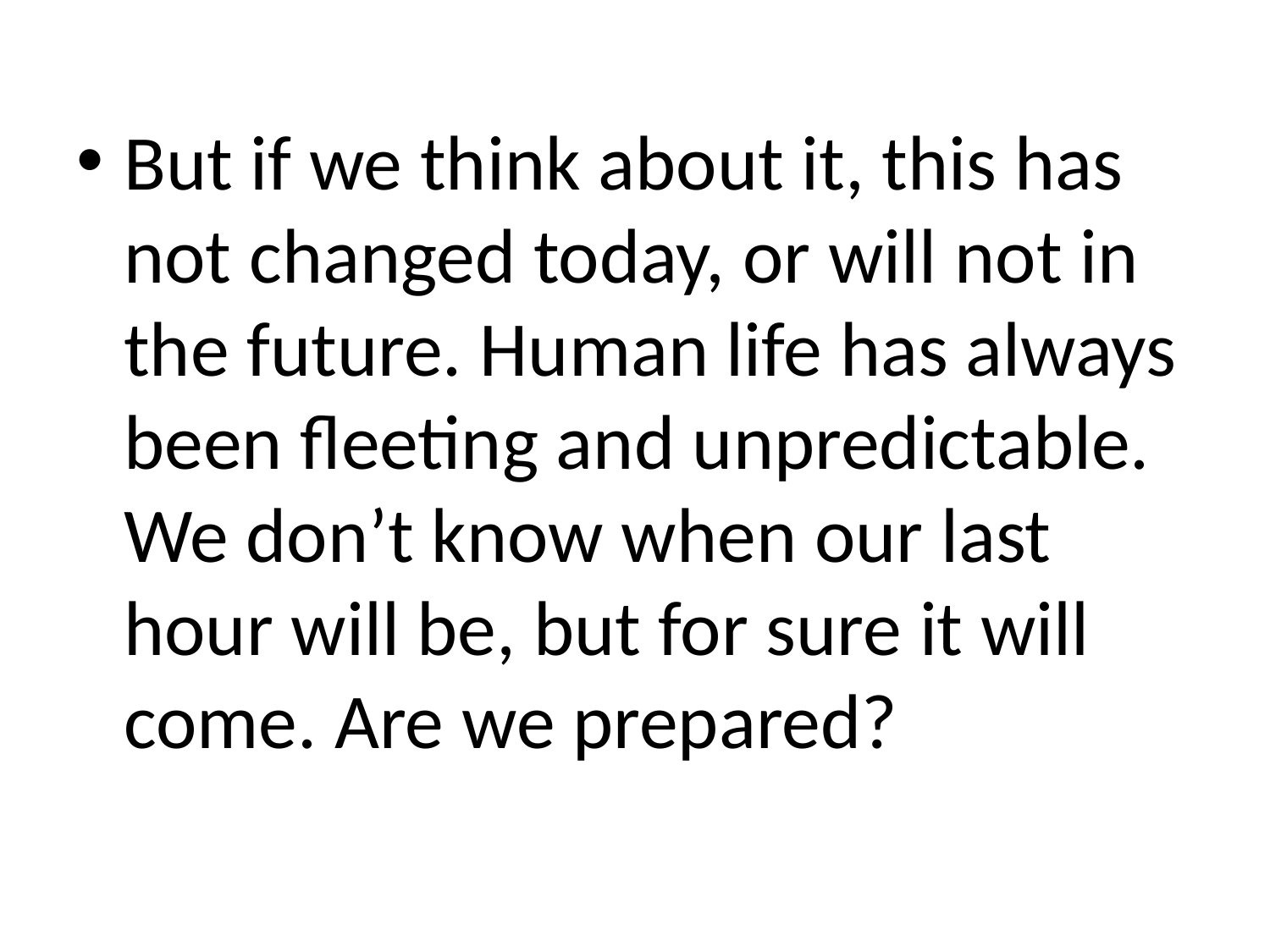

But if we think about it, this has not changed today, or will not in the future. Human life has always been fleeting and unpredictable. We don’t know when our last hour will be, but for sure it will come. Are we prepared?